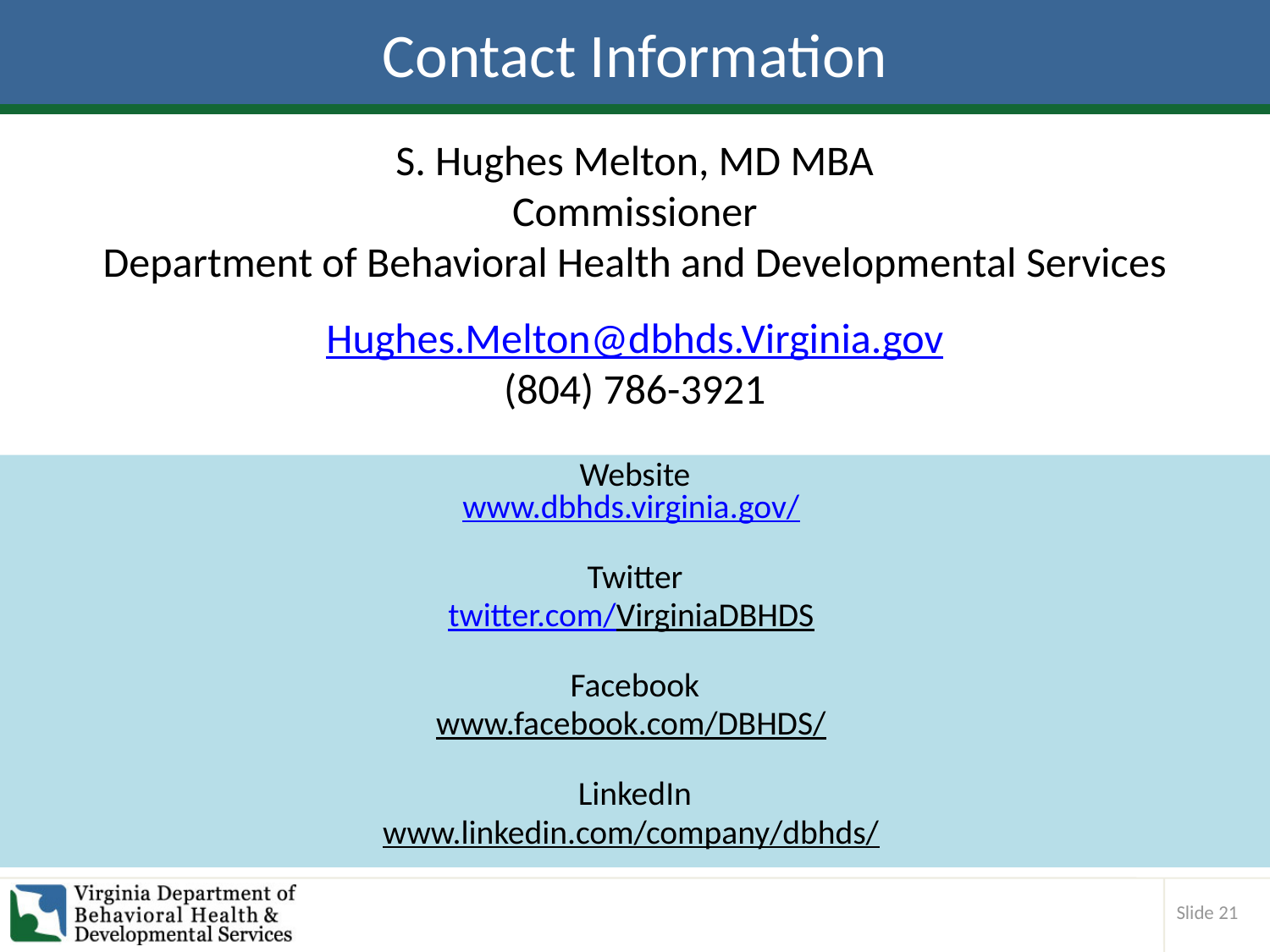

# Contact Information
S. Hughes Melton, MD MBA
Commissioner
Department of Behavioral Health and Developmental Services

Hughes.Melton@dbhds.Virginia.gov
(804) 786-3921
Website
www.dbhds.virginia.gov/
Twitter
twitter.com/VirginiaDBHDS
Facebook
www.facebook.com/DBHDS/
LinkedIn
www.linkedin.com/company/dbhds/